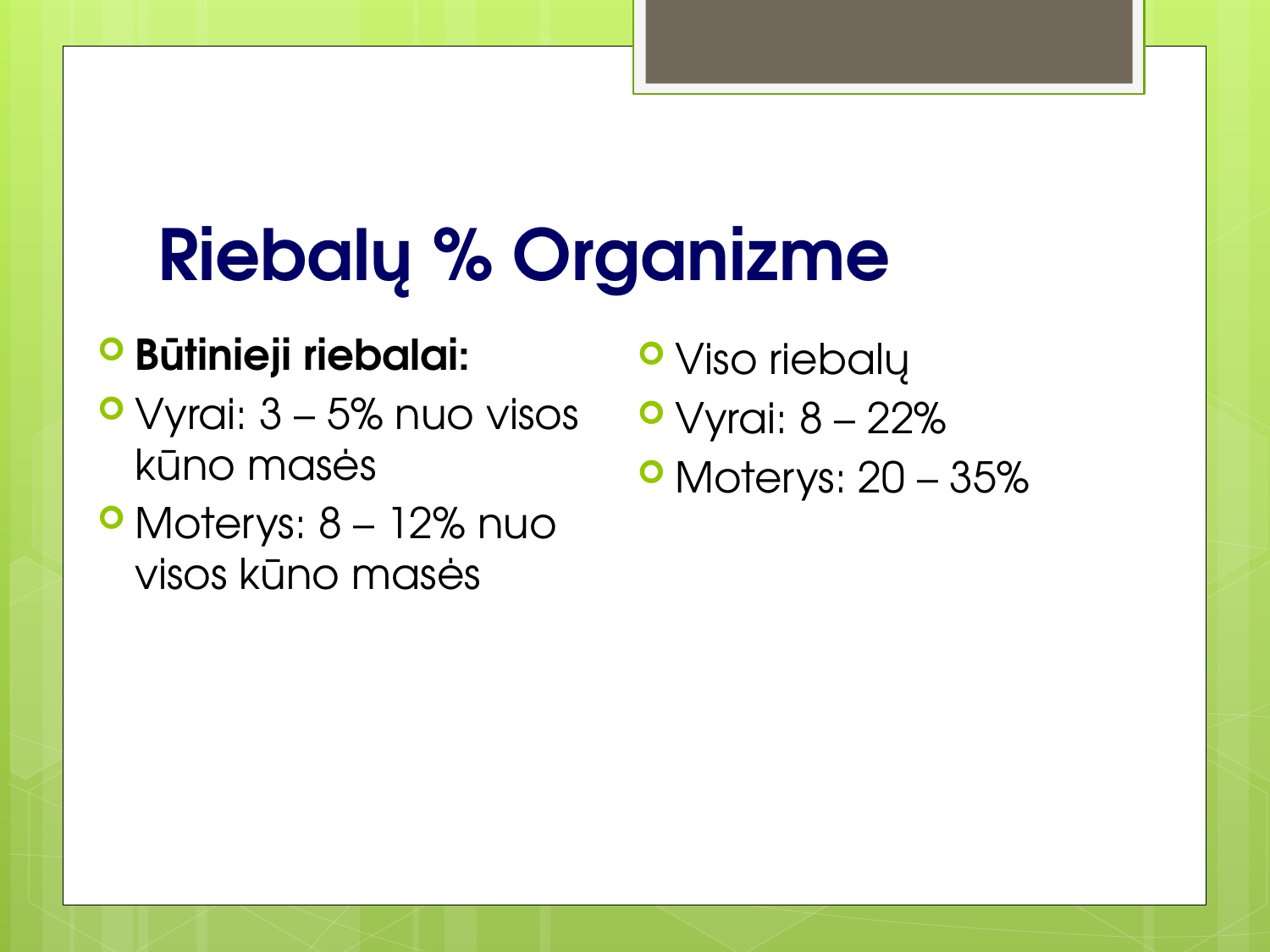

# Riebalų % Organizme
Būtinieji riebalai:
Vyrai: 3 – 5% nuo visos kūno masės
Moterys: 8 – 12% nuo visos kūno masės
Viso riebalų
Vyrai: 8 – 22%
Moterys: 20 – 35%